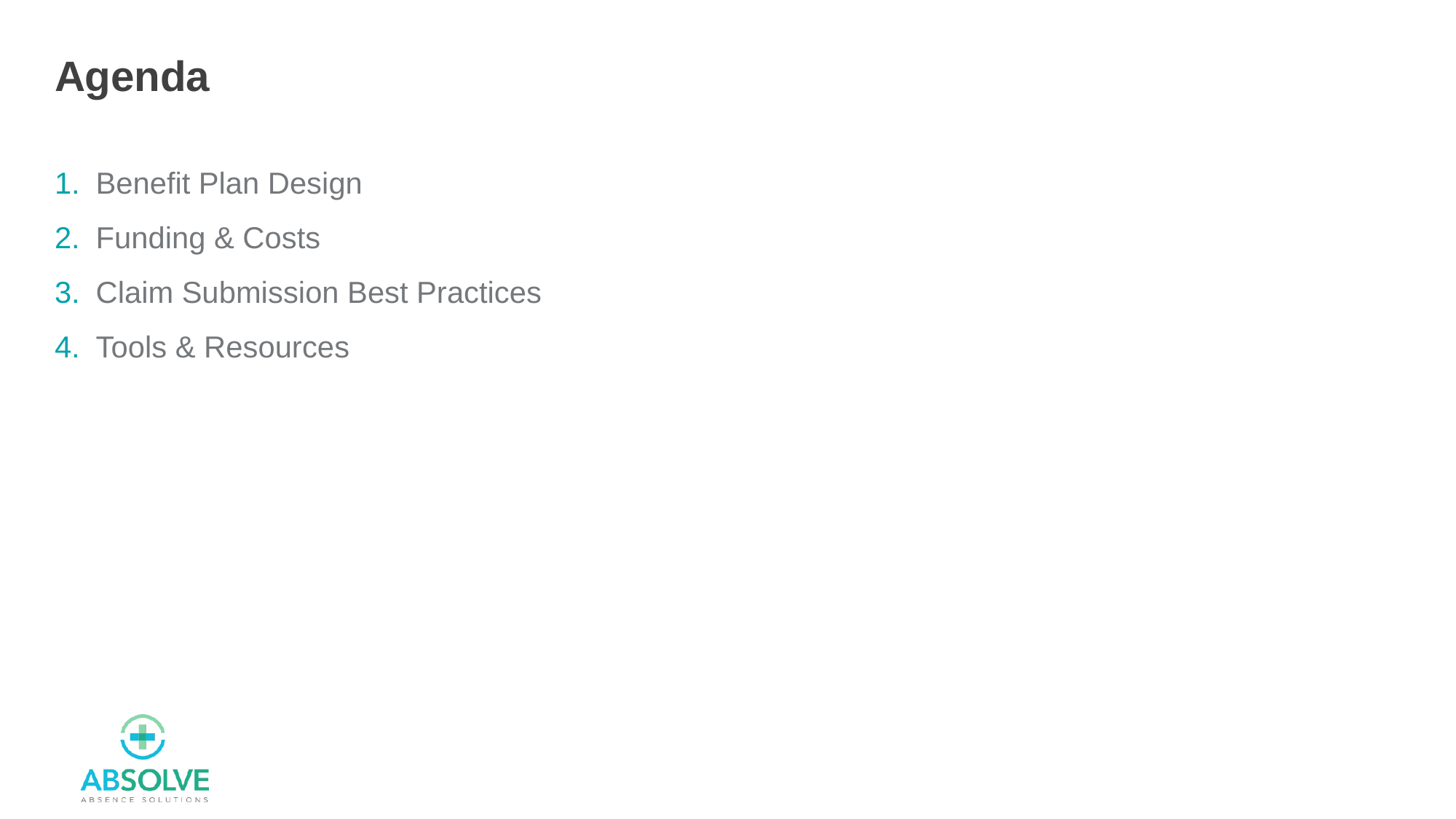

# Agenda
Benefit Plan Design
Funding & Costs
Claim Submission Best Practices
Tools & Resources